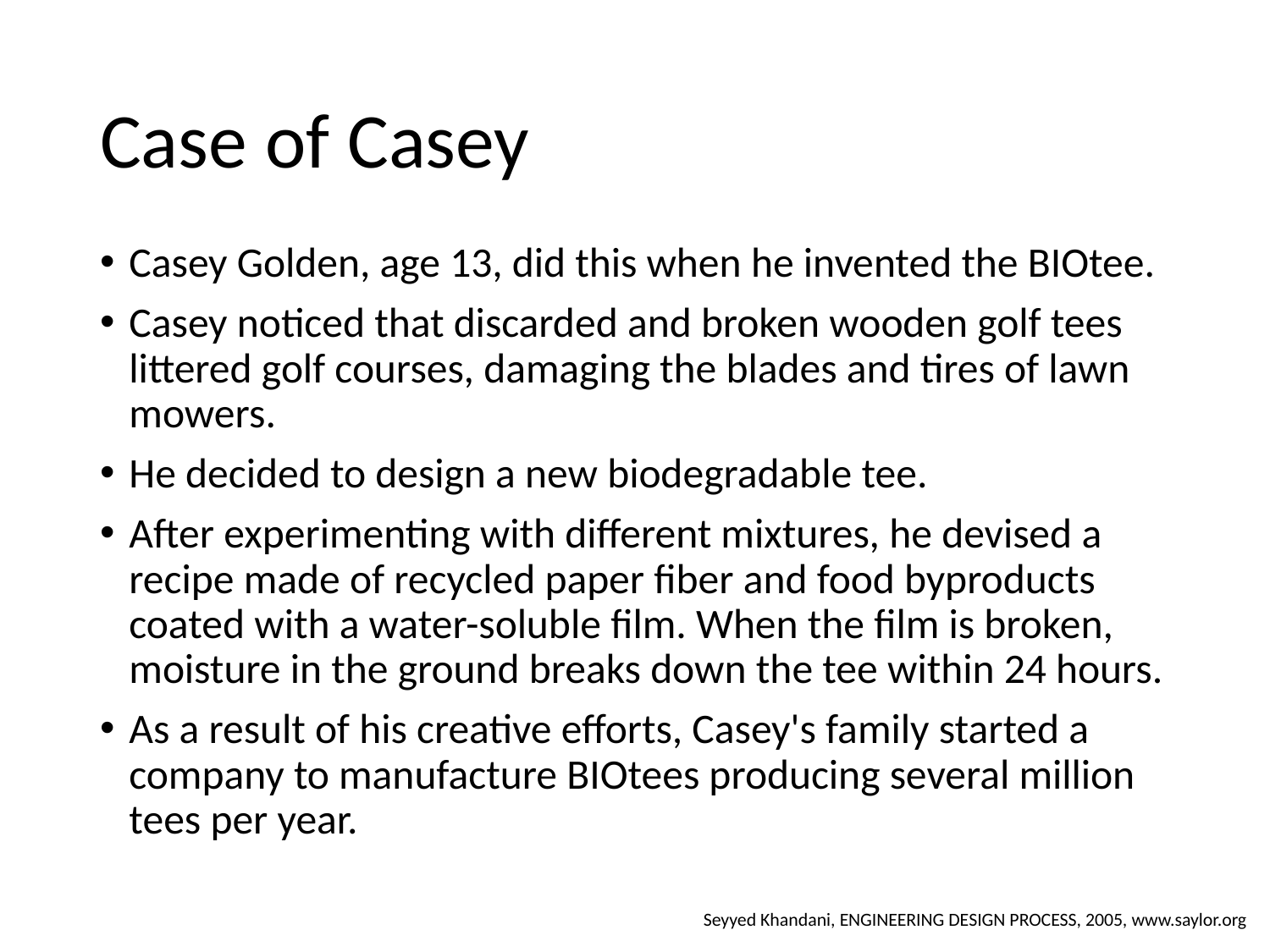

# Case of Casey
Casey Golden, age 13, did this when he invented the BIOtee.
Casey noticed that discarded and broken wooden golf tees littered golf courses, damaging the blades and tires of lawn mowers.
He decided to design a new biodegradable tee.
After experimenting with different mixtures, he devised a recipe made of recycled paper fiber and food byproducts coated with a water-soluble film. When the film is broken, moisture in the ground breaks down the tee within 24 hours.
As a result of his creative efforts, Casey's family started a company to manufacture BIOtees producing several million tees per year.
Seyyed Khandani, ENGINEERING DESIGN PROCESS, 2005, www.saylor.org